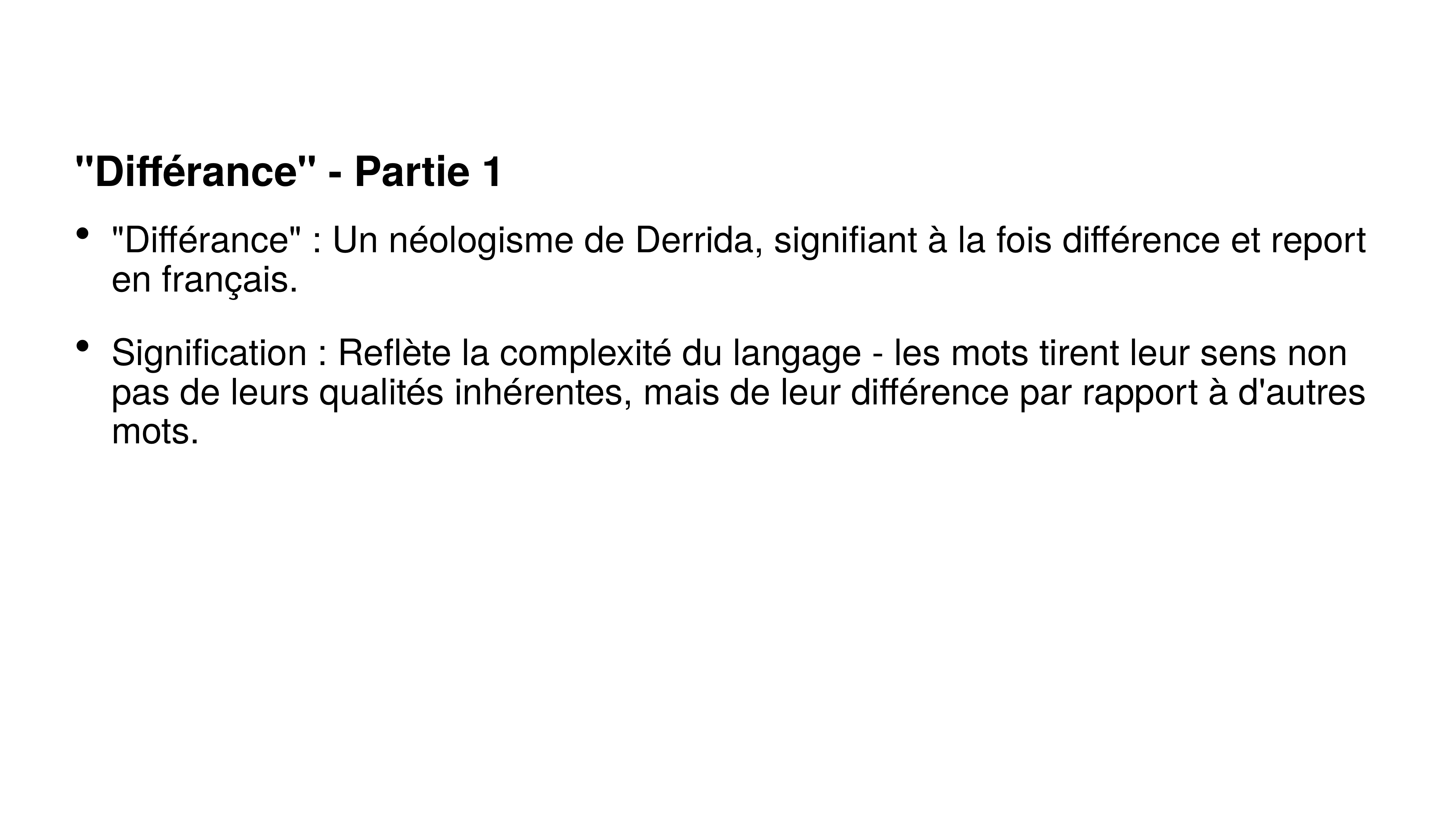

"Différance" - Partie 1
"Différance" : Un néologisme de Derrida, signifiant à la fois différence et report en français.
Signification : Reflète la complexité du langage - les mots tirent leur sens non pas de leurs qualités inhérentes, mais de leur différence par rapport à d'autres mots.